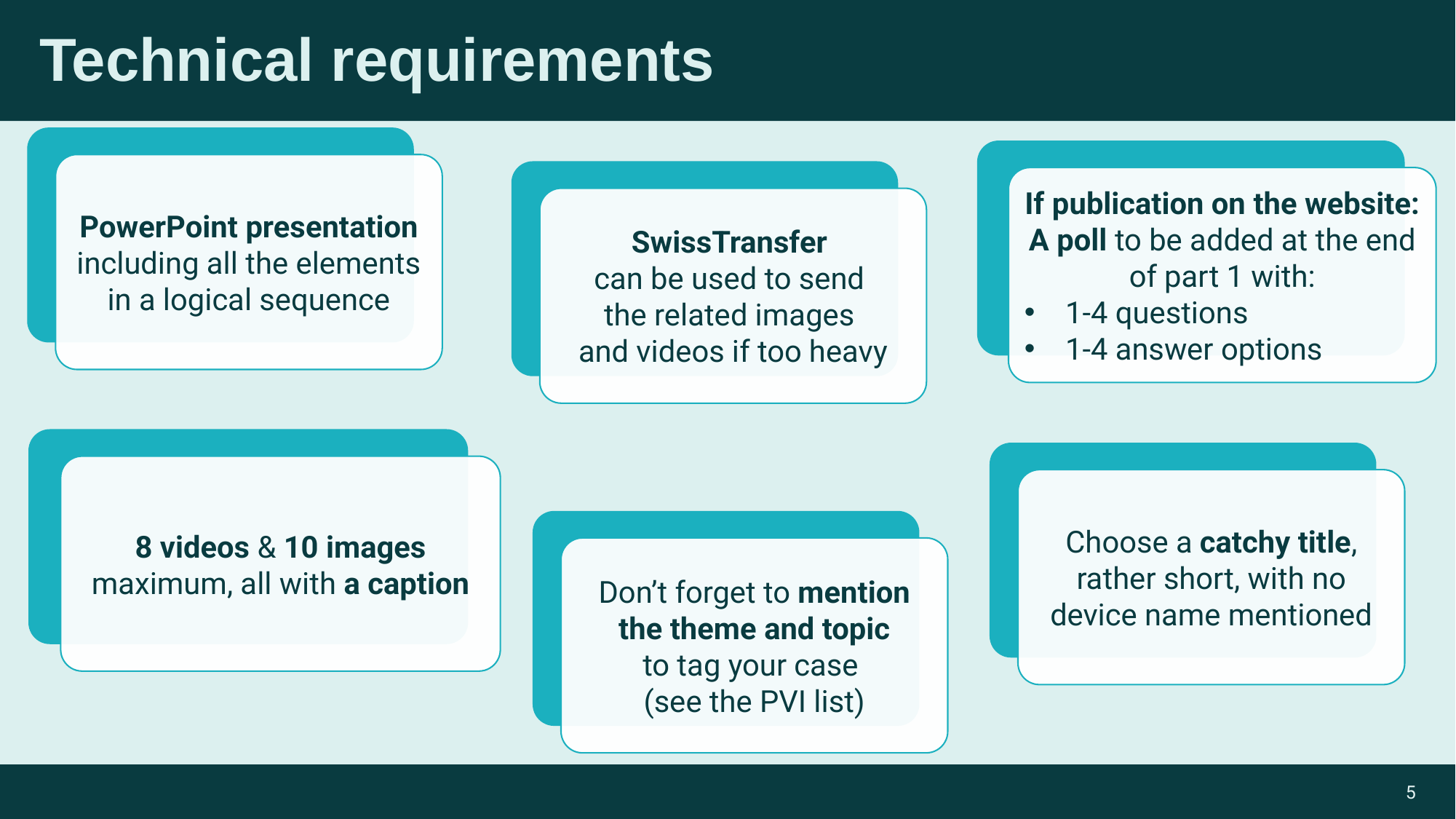

# Technical requirements

PowerPoint presentation including all the elements in a logical sequence

If publication on the website:
A poll to be added at the end of part 1 with:
1-4 questions
1-4 answer options

SwissTransfer
can be used to send
the related images
and videos if too heavy

8 videos & 10 images maximum, all with a caption

Choose a catchy title, rather short, with no device name mentioned

Don’t forget to mention the theme and topic
to tag your case
(see the PVI list)
5